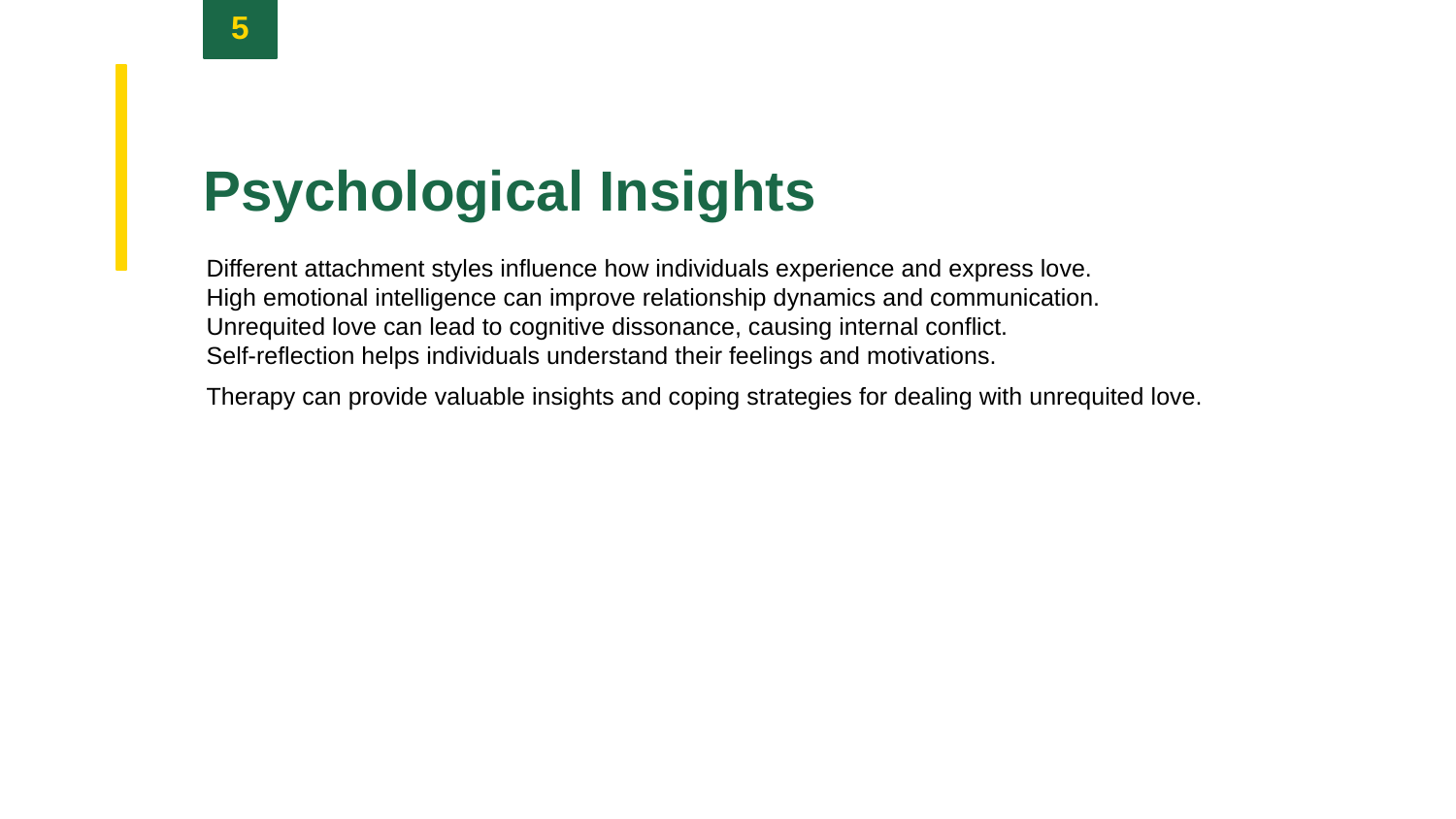

5

Psychological Insights
Different attachment styles influence how individuals experience and express love.
High emotional intelligence can improve relationship dynamics and communication.
Unrequited love can lead to cognitive dissonance, causing internal conflict.
Self-reflection helps individuals understand their feelings and motivations.
Therapy can provide valuable insights and coping strategies for dealing with unrequited love.